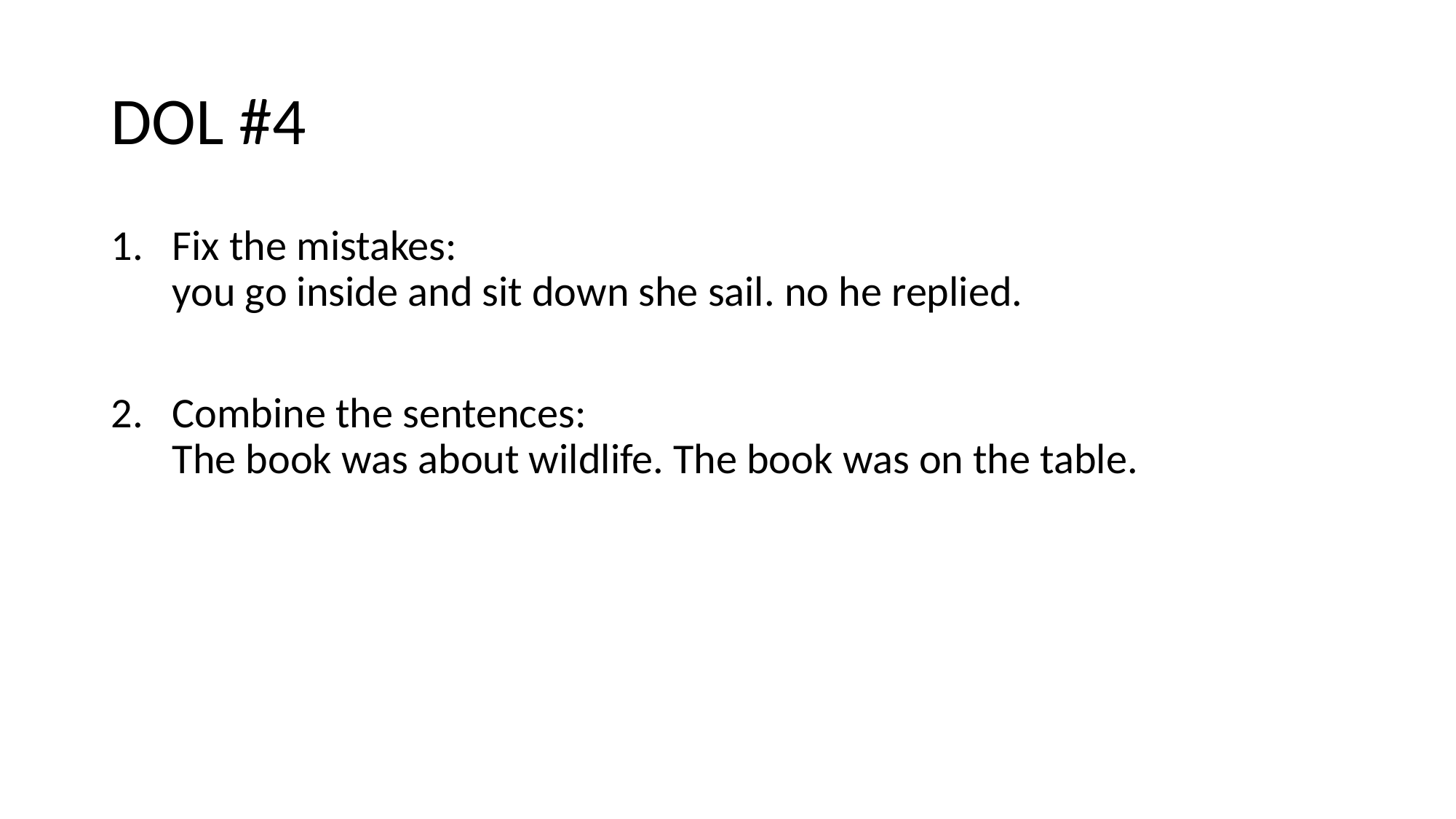

# DOL #4
Fix the mistakes:
you go inside and sit down she sail. no he replied.

Combine the sentences:
The book was about wildlife. The book was on the table.